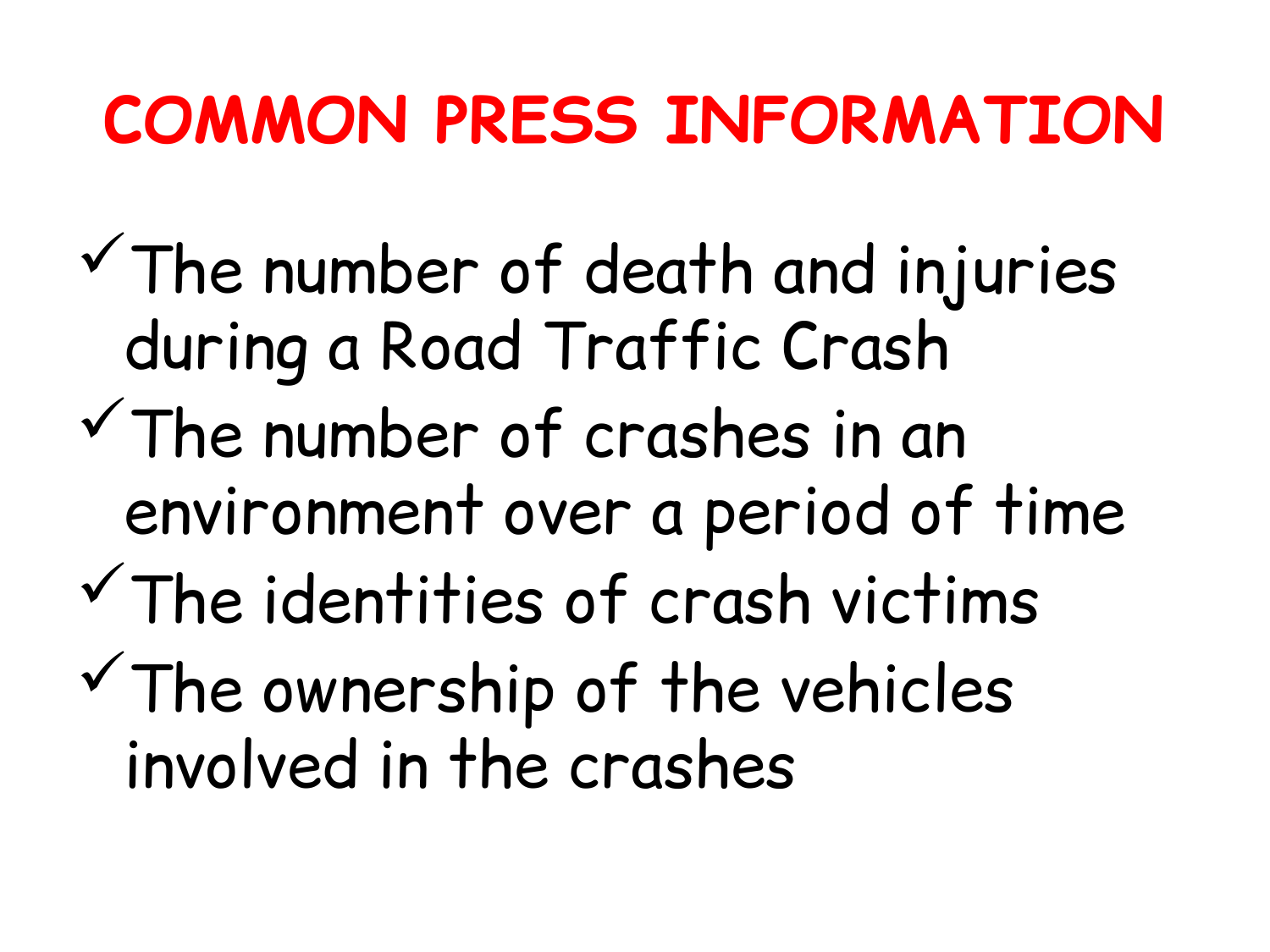

# COMMON PRESS INFORMATION
The number of death and injuries during a Road Traffic Crash
The number of crashes in an environment over a period of time
The identities of crash victims
The ownership of the vehicles involved in the crashes